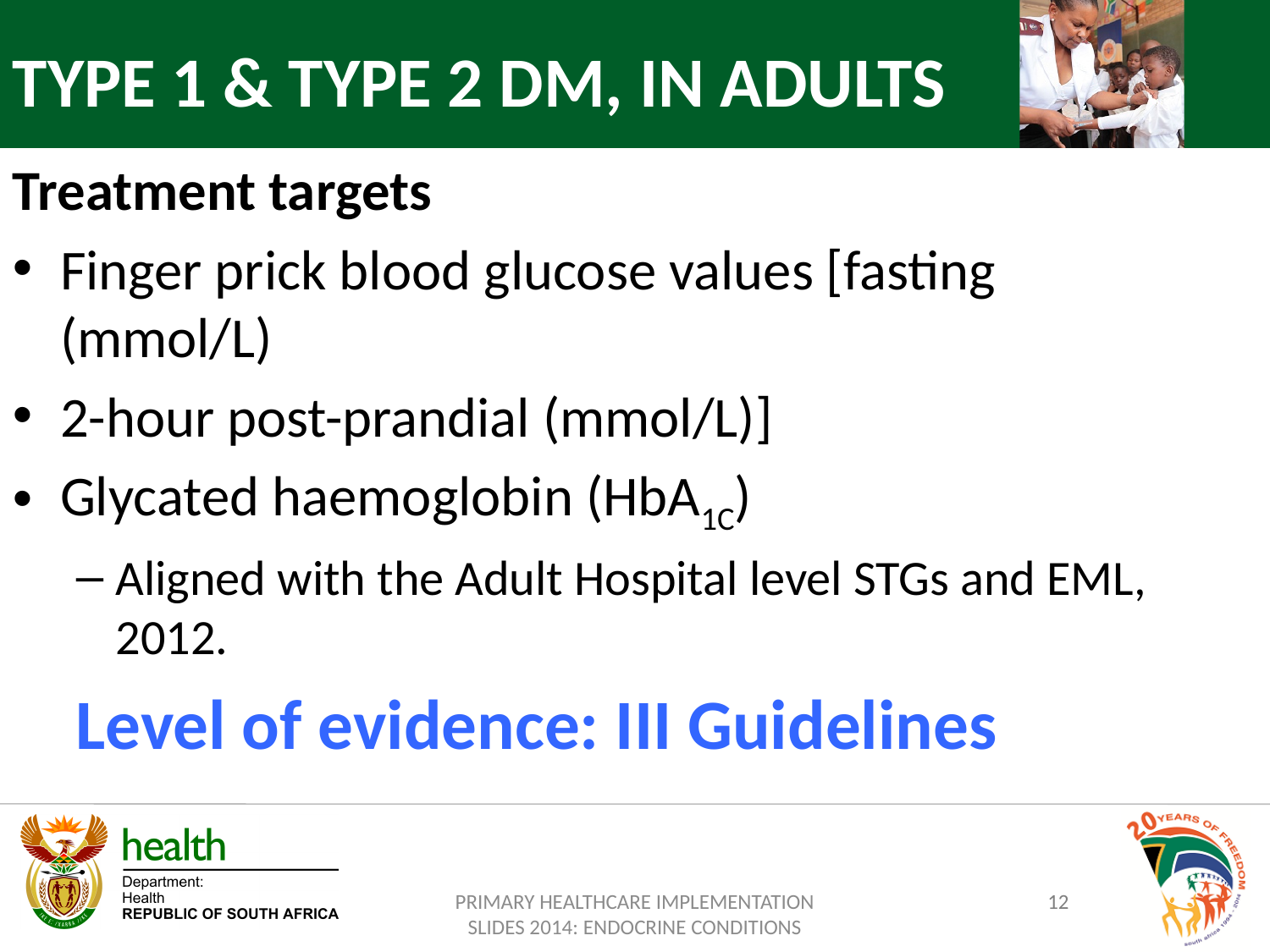

TYPE 1 & TYPE 2 DM, IN ADULTS
Treatment targets
Finger prick blood glucose values [fasting (mmol/L)
2-hour post-prandial (mmol/L)]
Glycated haemoglobin (HbA1C)
Aligned with the Adult Hospital level STGs and EML, 2012.
Level of evidence: III Guidelines

PRIMARY HEALTHCARE IMPLEMENTATION SLIDES 2014: ENDOCRINE CONDITIONS
12